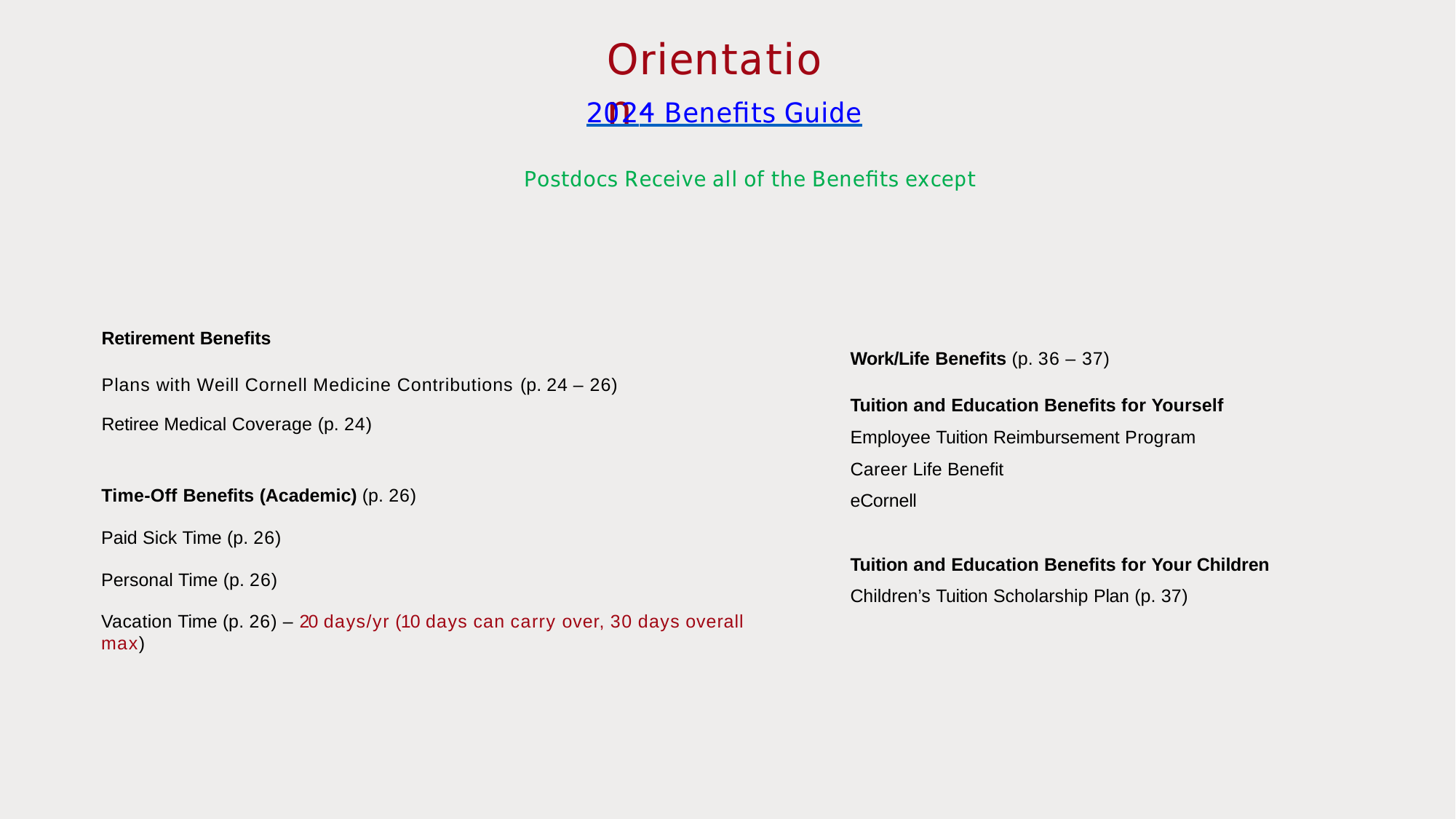

# Orientation
2024 Benefits Guide

Postdocs Receive all of the Benefits except
Retirement Benefits

Plans with Weill Cornell Medicine Contributions (p. 24 – 26)
Retiree Medical Coverage (p. 24)

Work/Life Benefits (p. 36 – 37)
Tuition and Education Benefits for Yourself
Employee Tuition Reimbursement Program
Career Life Benefit
eCornell

Tuition and Education Benefits for Your Children
Children’s Tuition Scholarship Plan (p. 37)
Time-Off Benefits (Academic) (p. 26)
Paid Sick Time (p. 26)
Personal Time (p. 26)
Vacation Time (p. 26) – 20 days/yr (10 days can carry over, 30 days overall max)